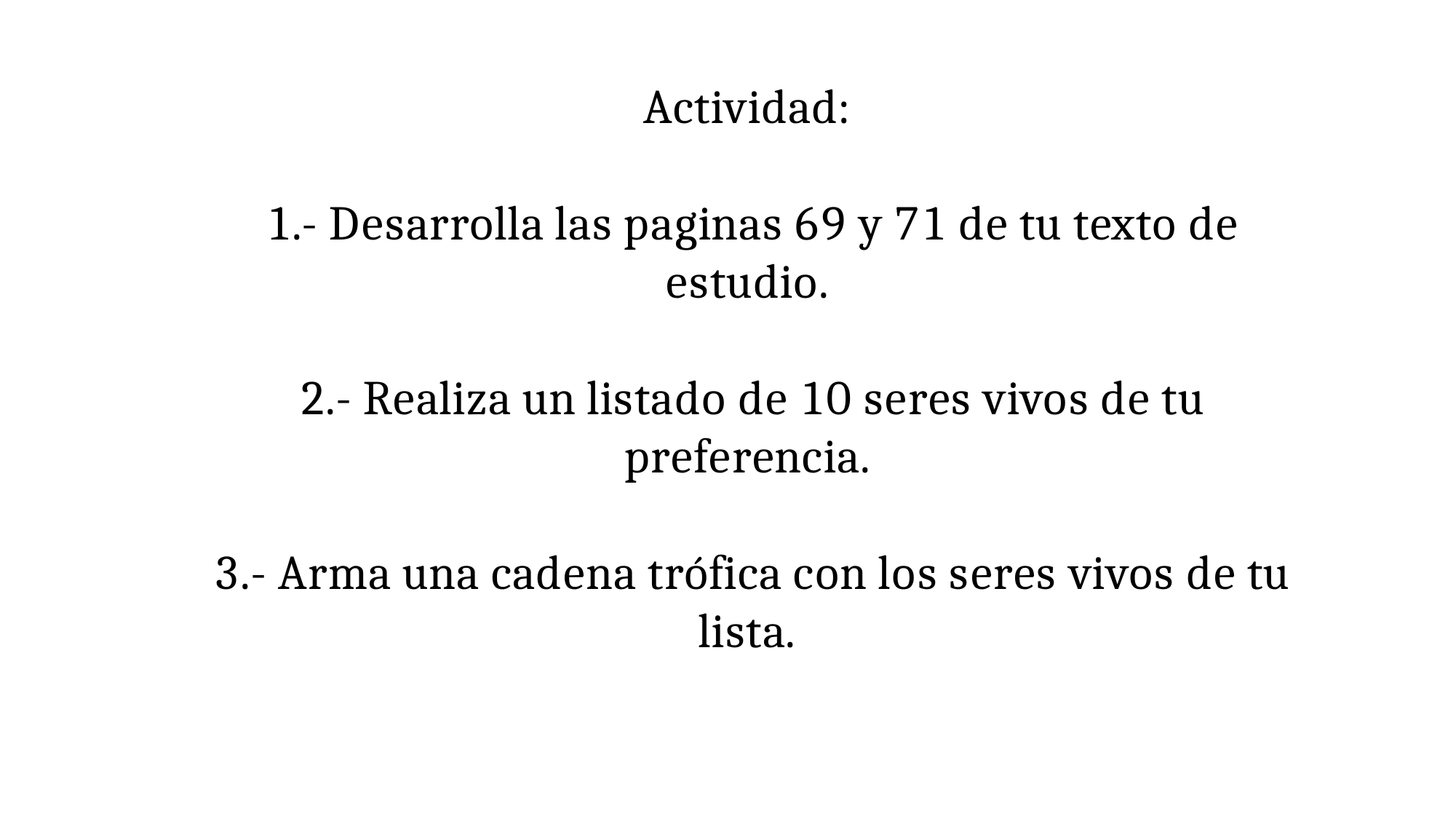

Actividad:

1.- Desarrolla las paginas 69 y 71 de tu texto de estudio.

2.- Realiza un listado de 10 seres vivos de tu preferencia.

3.- Arma una cadena trófica con los seres vivos de tu lista.